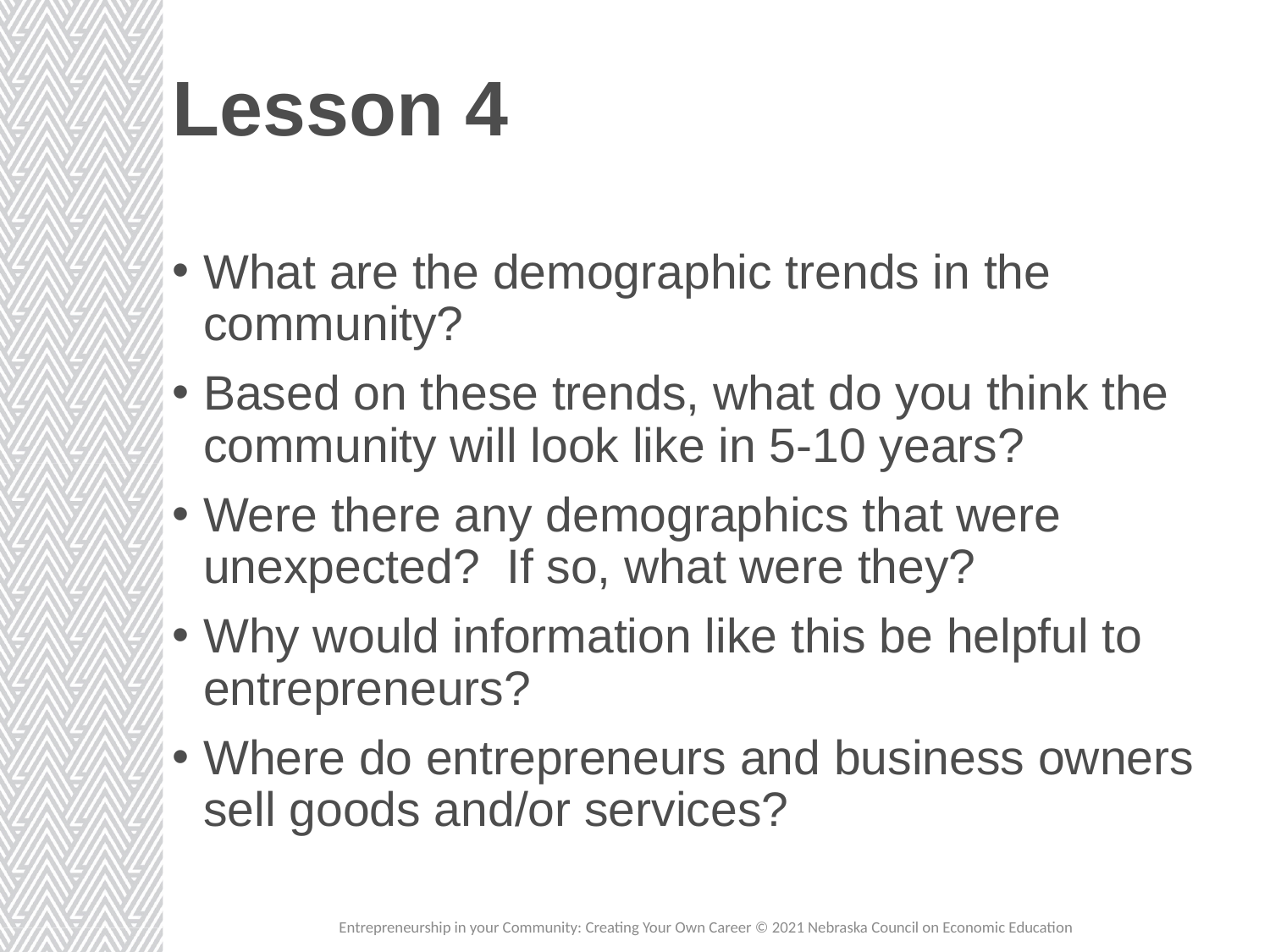

# Lesson 4
What are the demographic trends in the community?
Based on these trends, what do you think the community will look like in 5-10 years?
Were there any demographics that were unexpected?  If so, what were they?
Why would information like this be helpful to entrepreneurs?
Where do entrepreneurs and business owners sell goods and/or services?
Entrepreneurship in your Community: Creating Your Own Career © 2021 Nebraska Council on Economic Education